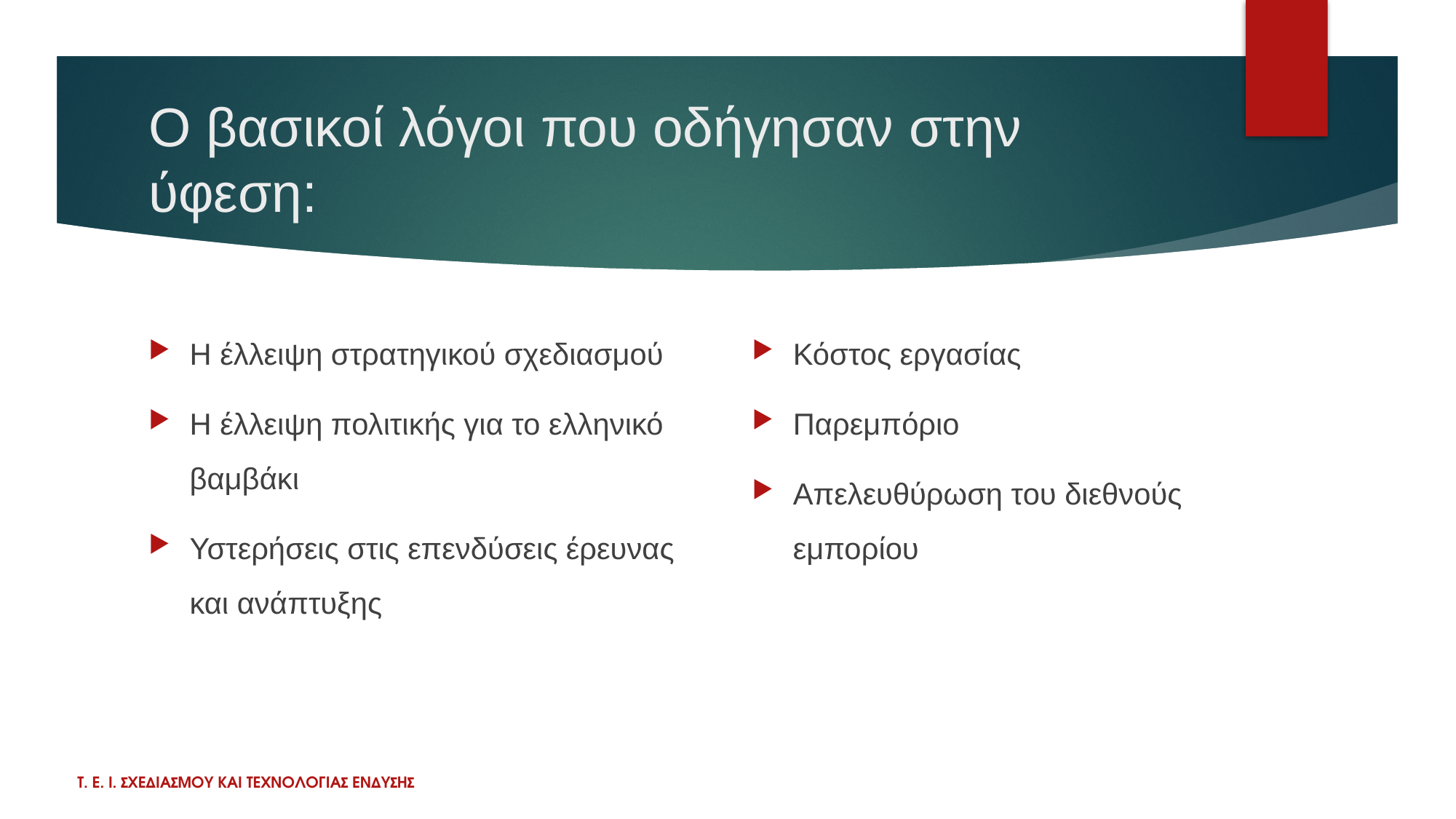

# Ο βασικοί λόγοι που οδήγησαν στην ύφεση:
Η έλλειψη στρατηγικού σχεδιασμού
Η έλλειψη πολιτικής για το ελληνικό βαμβάκι
Υστερήσεις στις επενδύσεις έρευνας και ανάπτυξης
Κόστος εργασίας
Παρεμπόριο
Απελευθύρωση του διεθνούς εμπορίου
Τ. Ε. Ι. ΣΧΕΔΙΑΣΜΟΥ ΚΑΙ ΤΕΧΝΟΛΟΓΙΑΣ ΕΝΔΥΣΗΣ